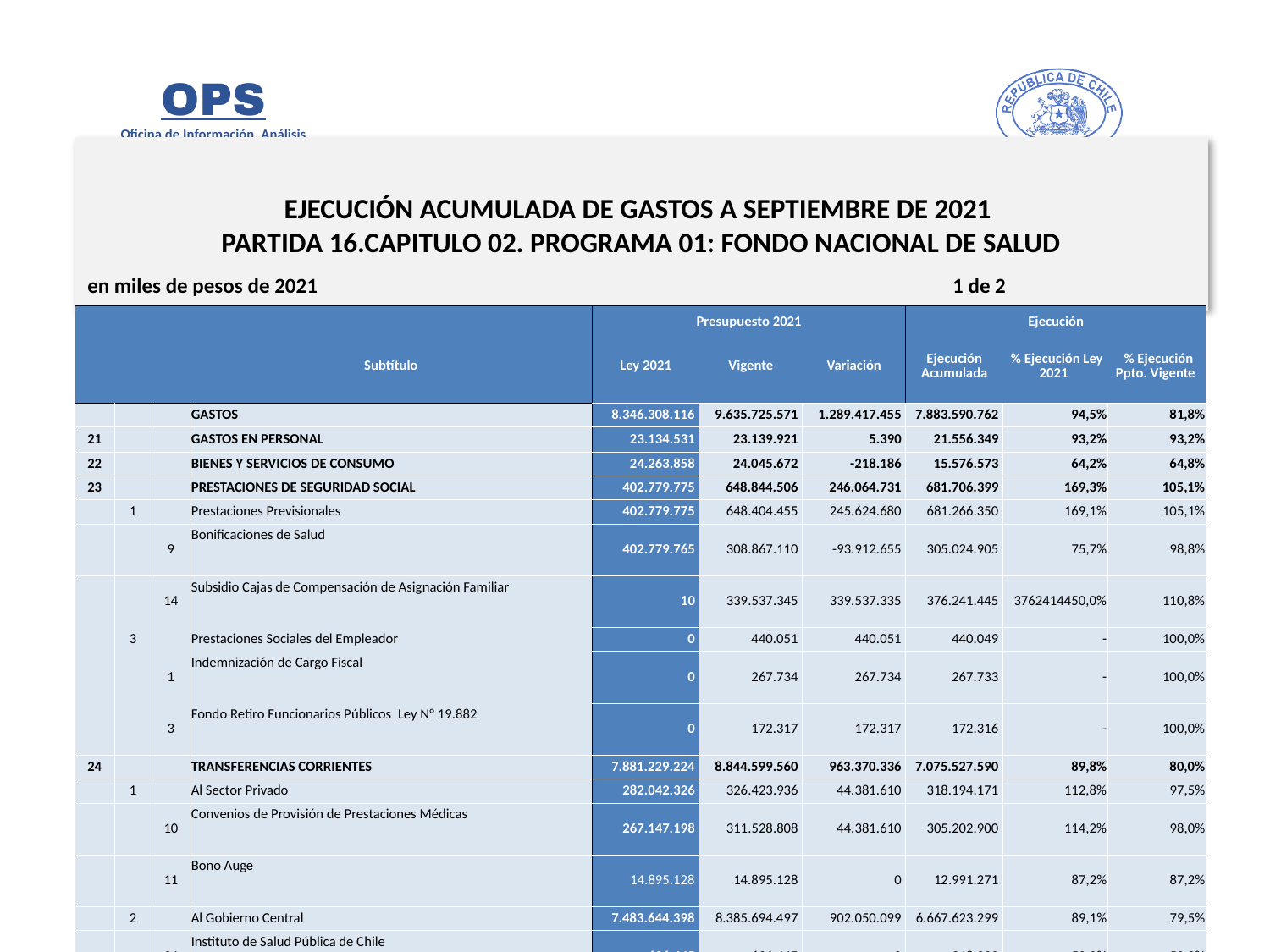

# EJECUCIÓN ACUMULADA DE GASTOS A SEPTIEMBRE DE 2021 PARTIDA 16.CAPITULO 02. PROGRAMA 01: FONDO NACIONAL DE SALUD
en miles de pesos de 2021                                                                                                                                   1 de 2
|  |  |  |  | Presupuesto 2021 |  |  | Ejecución |  |  |
| --- | --- | --- | --- | --- | --- | --- | --- | --- | --- |
|  |  |  | Subtítulo | Ley 2021 | Vigente | Variación | Ejecución Acumulada | % Ejecución Ley 2021 | % Ejecución Ppto. Vigente |
|  |  |  | GASTOS | 8.346.308.116 | 9.635.725.571 | 1.289.417.455 | 7.883.590.762 | 94,5% | 81,8% |
| 21 |  |  | GASTOS EN PERSONAL | 23.134.531 | 23.139.921 | 5.390 | 21.556.349 | 93,2% | 93,2% |
| 22 |  |  | BIENES Y SERVICIOS DE CONSUMO | 24.263.858 | 24.045.672 | -218.186 | 15.576.573 | 64,2% | 64,8% |
| 23 |  |  | PRESTACIONES DE SEGURIDAD SOCIAL | 402.779.775 | 648.844.506 | 246.064.731 | 681.706.399 | 169,3% | 105,1% |
|  | 1 |  | Prestaciones Previsionales | 402.779.775 | 648.404.455 | 245.624.680 | 681.266.350 | 169,1% | 105,1% |
|  |  | 9 | Bonificaciones de Salud | 402.779.765 | 308.867.110 | -93.912.655 | 305.024.905 | 75,7% | 98,8% |
|  |  | 14 | Subsidio Cajas de Compensación de Asignación Familiar | 10 | 339.537.345 | 339.537.335 | 376.241.445 | 3762414450,0% | 110,8% |
|  | 3 |  | Prestaciones Sociales del Empleador | 0 | 440.051 | 440.051 | 440.049 | - | 100,0% |
|  |  | 1 | Indemnización de Cargo Fiscal | 0 | 267.734 | 267.734 | 267.733 | - | 100,0% |
|  |  | 3 | Fondo Retiro Funcionarios Públicos Ley N° 19.882 | 0 | 172.317 | 172.317 | 172.316 | - | 100,0% |
| 24 |  |  | TRANSFERENCIAS CORRIENTES | 7.881.229.224 | 8.844.599.560 | 963.370.336 | 7.075.527.590 | 89,8% | 80,0% |
|  | 1 |  | Al Sector Privado | 282.042.326 | 326.423.936 | 44.381.610 | 318.194.171 | 112,8% | 97,5% |
|  |  | 10 | Convenios de Provisión de Prestaciones Médicas | 267.147.198 | 311.528.808 | 44.381.610 | 305.202.900 | 114,2% | 98,0% |
|  |  | 11 | Bono Auge | 14.895.128 | 14.895.128 | 0 | 12.991.271 | 87,2% | 87,2% |
|  | 2 |  | Al Gobierno Central | 7.483.644.398 | 8.385.694.497 | 902.050.099 | 6.667.623.299 | 89,1% | 79,5% |
|  |  | 34 | Instituto de Salud Pública de Chile | 696.445 | 696.445 | 0 | 348.222 | 50,0% | 50,0% |
|  |  | 35 | Programa de Atención Primaria | 2.186.408.824 | 2.266.638.770 | 80.229.946 | 1.647.852.756 | 75,4% | 72,7% |
|  |  | 37 | Programa de Prestaciones Institucionales | 1.622.395.574 | 1.956.903.962 | 334.508.388 | 1.534.067.231 | 94,6% | 78,4% |
|  |  | 40 | Financiamiento Hospitales por Grupo Relacionado de Diagnóstico | 3.558.644.489 | 3.880.146.534 | 321.502.045 | 3.318.901.304 | 93,3% | 85,5% |
|  |  | 43 | Subsecretaría de Salud Pública | 115.499.066 | 166.453.786 | 50.954.720 | 166.453.786 | 144,1% | 100,0% |
10